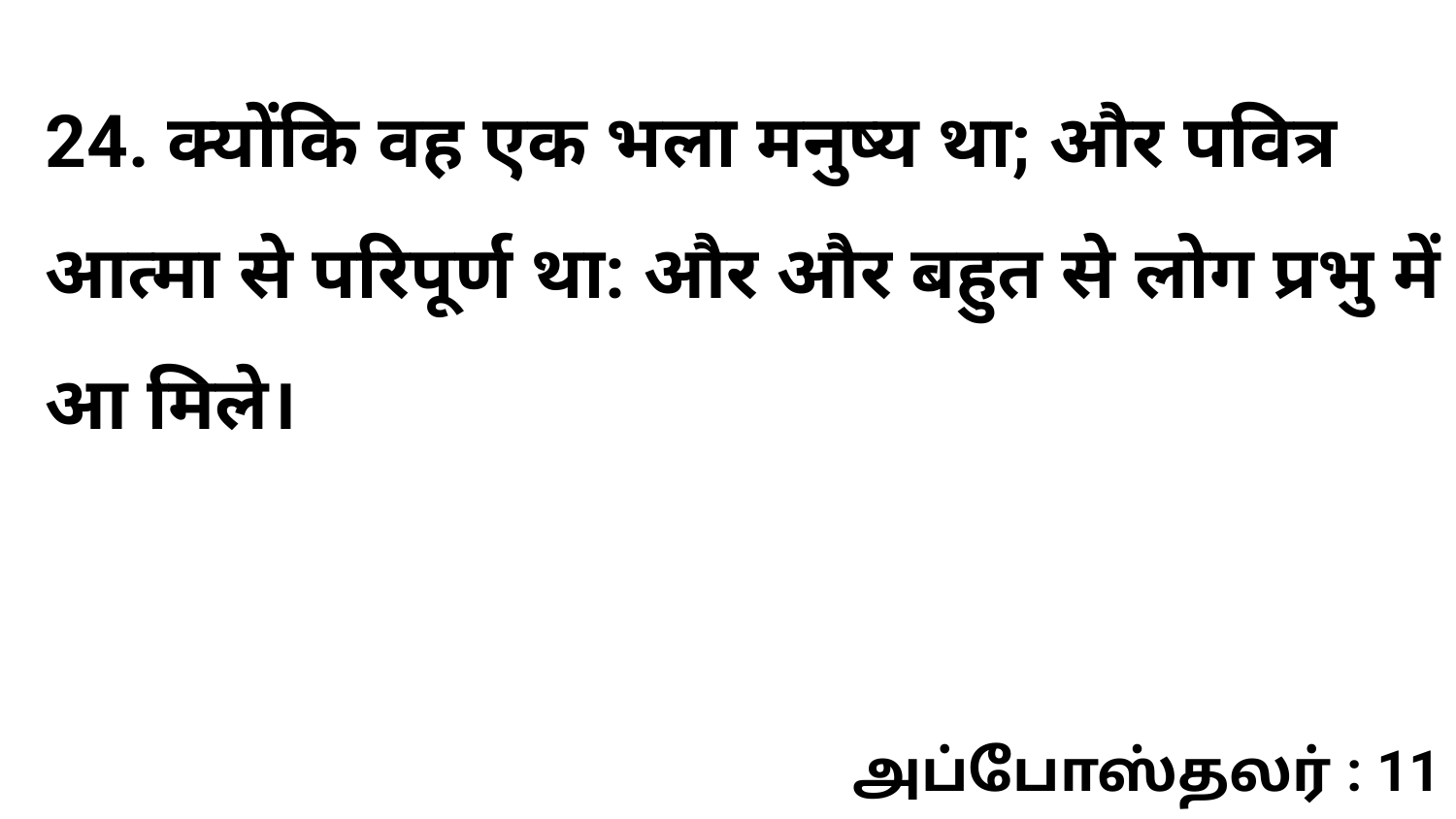

24. क्योंकि वह एक भला मनुष्य था; और पवित्र आत्मा से परिपूर्ण था: और और बहुत से लोग प्रभु में आ मिले।
அப்போஸ்தலர் : 11